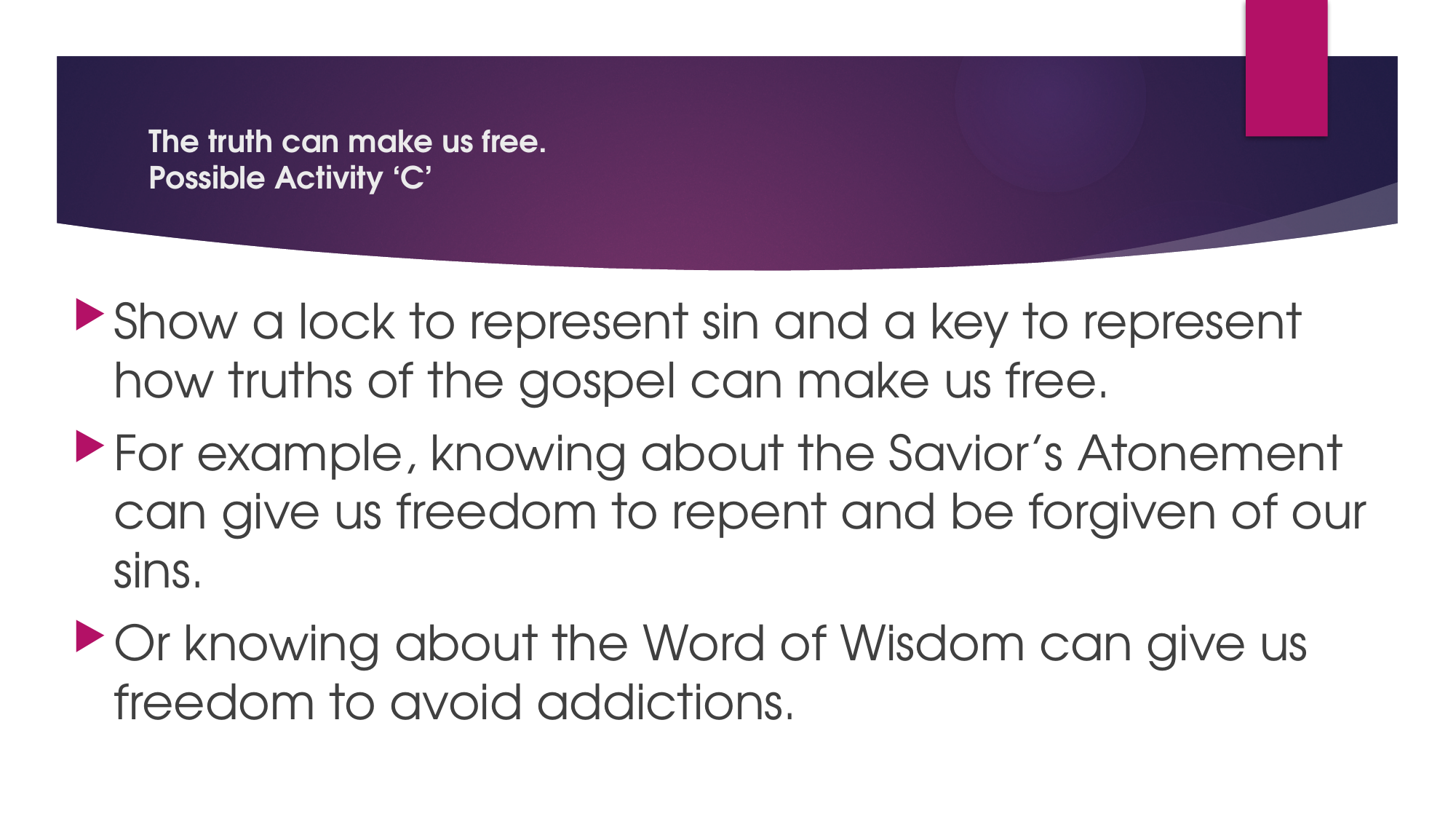

# The truth can make us free. Possible Activity ‘C’
Show a lock to represent sin and a key to represent how truths of the gospel can make us free.
For example, knowing about the Savior’s Atonement can give us freedom to repent and be forgiven of our sins.
Or knowing about the Word of Wisdom can give us freedom to avoid addictions.